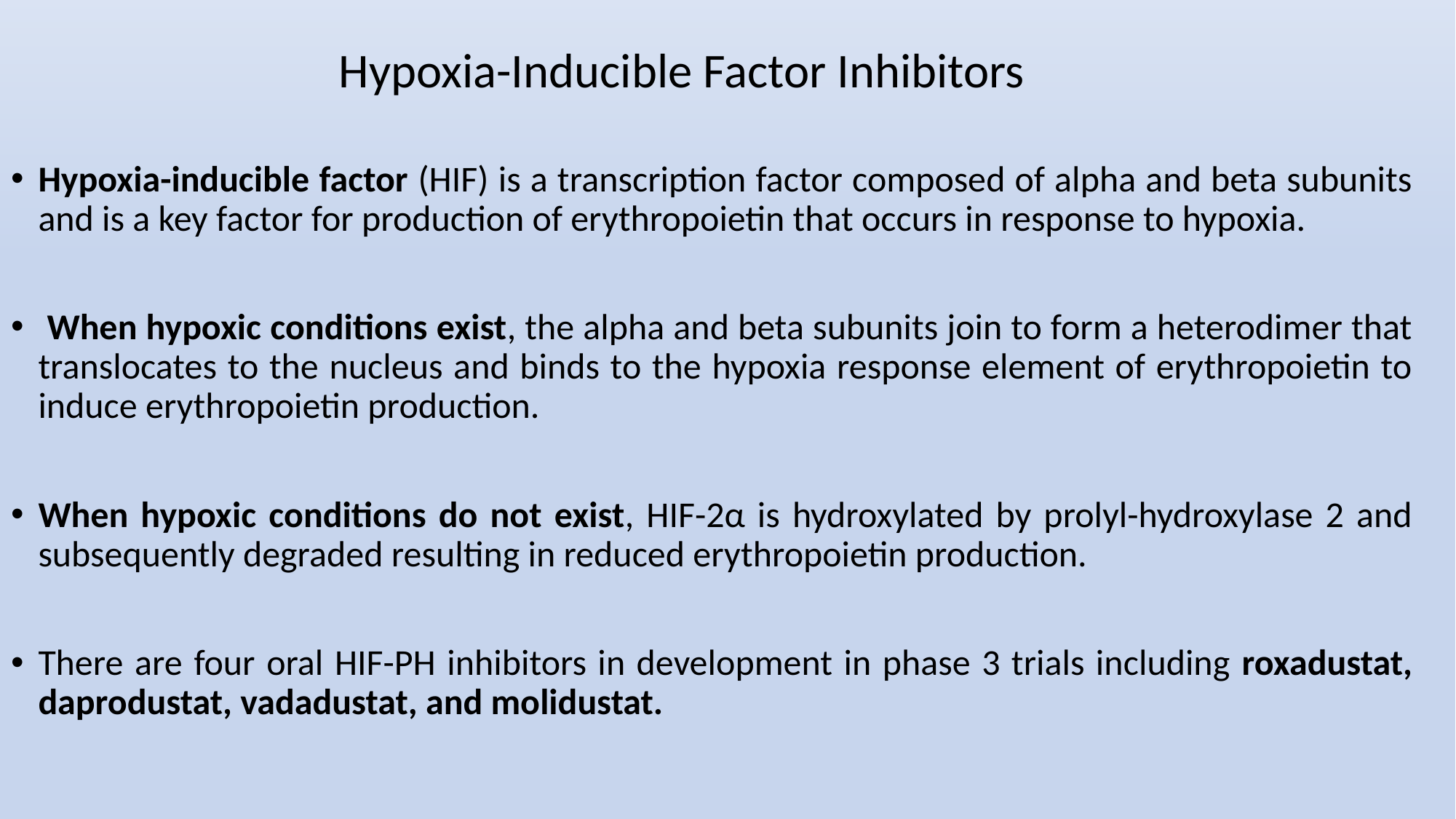

# Hypoxia-Inducible Factor Inhibitors
Hypoxia-inducible factor (HIF) is a transcription factor composed of alpha and beta subunits and is a key factor for production of erythropoietin that occurs in response to hypoxia.

 When hypoxic conditions exist, the alpha and beta subunits join to form a heterodimer that translocates to the nucleus and binds to the hypoxia response element of erythropoietin to induce erythropoietin production.

When hypoxic conditions do not exist, HIF-2α is hydroxylated by prolyl-hydroxylase 2 and subsequently degraded resulting in reduced erythropoietin production.

There are four oral HIF-PH inhibitors in development in phase 3 trials including roxadustat, daprodustat, vadadustat, and molidustat.